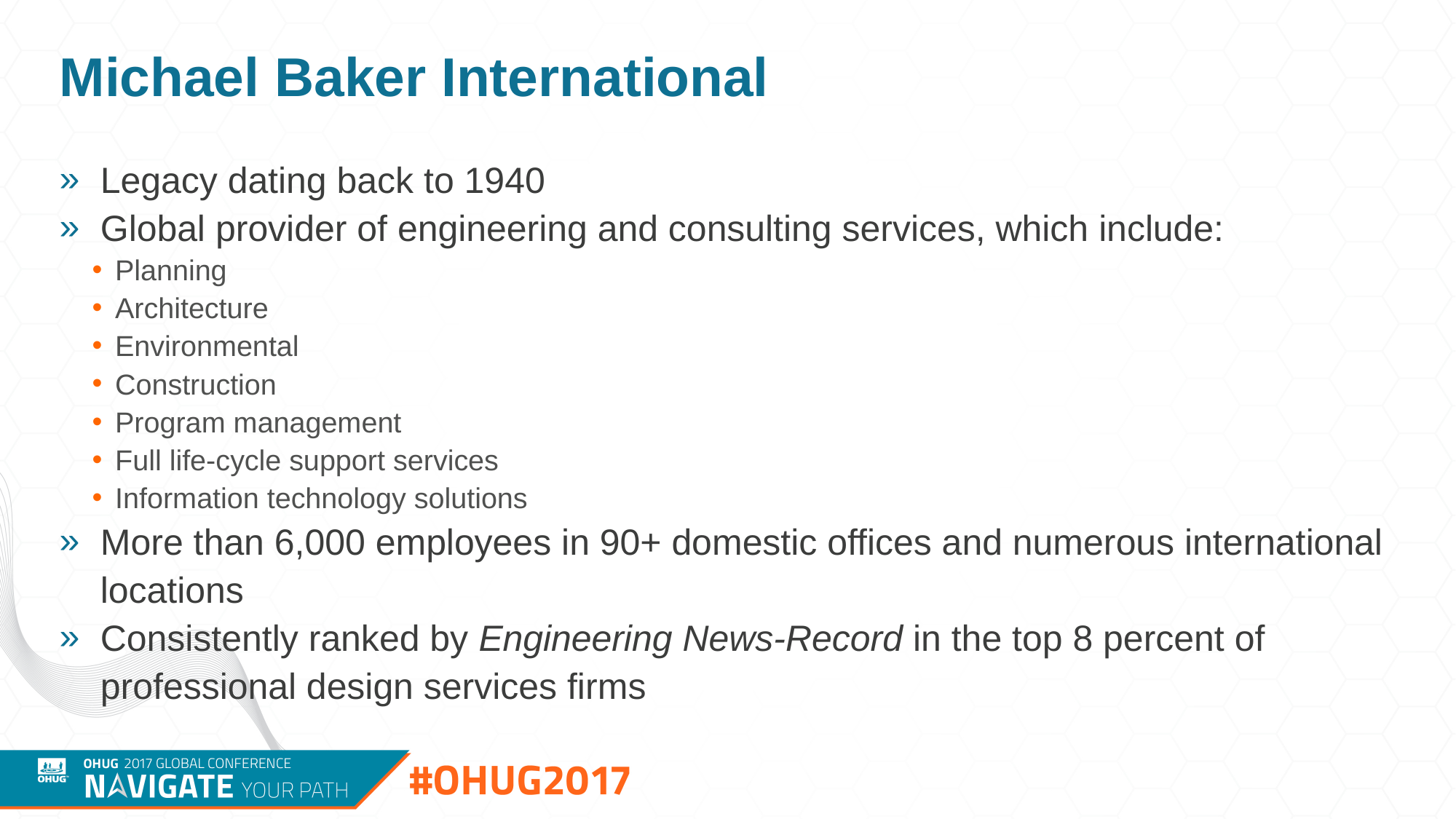

# Michael Baker International
Legacy dating back to 1940
Global provider of engineering and consulting services, which include:
Planning
Architecture
Environmental
Construction
Program management
Full life-cycle support services
Information technology solutions
More than 6,000 employees in 90+ domestic offices and numerous international locations
Consistently ranked by Engineering News-Record in the top 8 percent of professional design services firms